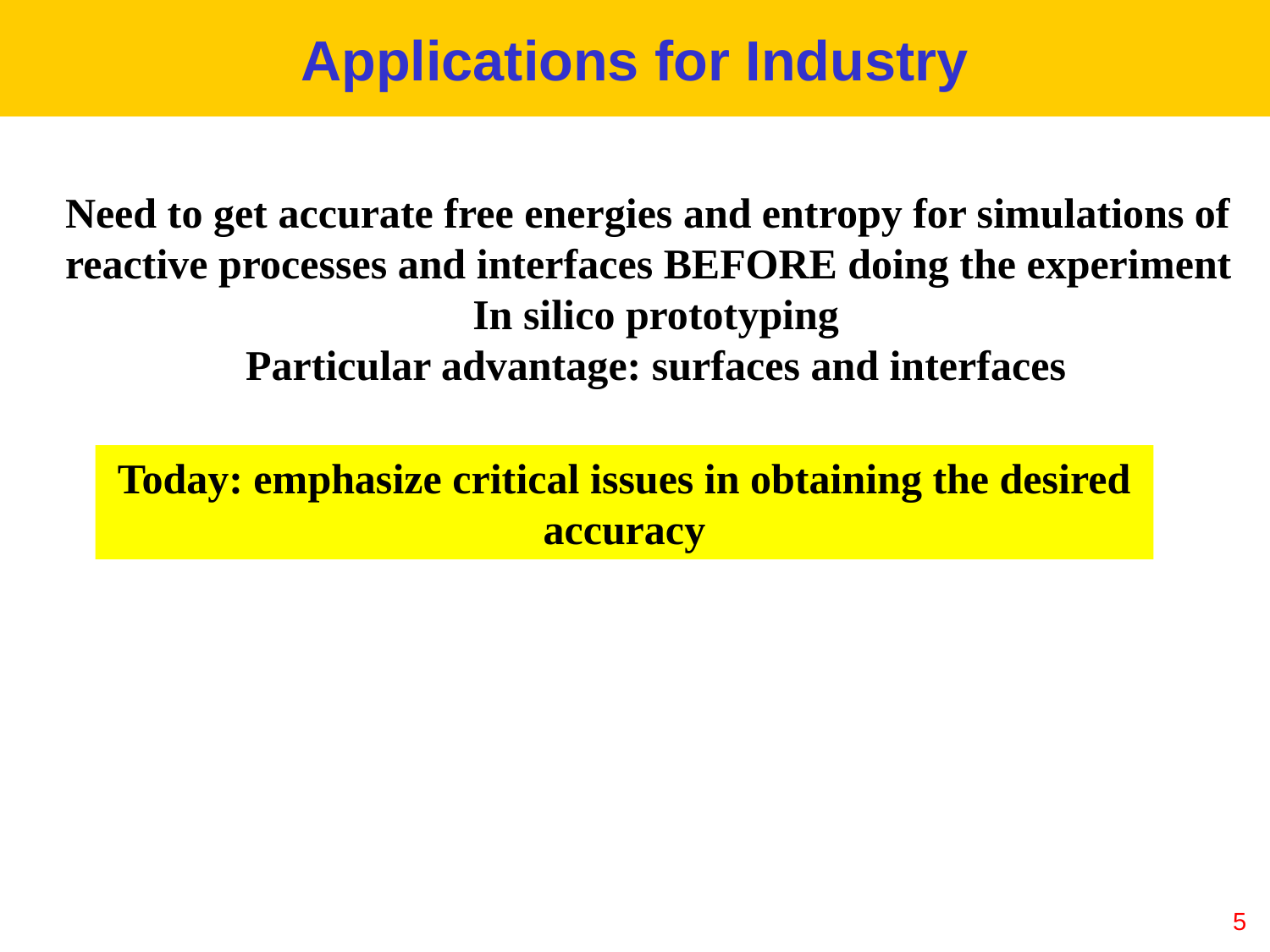

# Applications for Industry
Need to get accurate free energies and entropy for simulations of reactive processes and interfaces BEFORE doing the experiment
In silico prototyping
Particular advantage: surfaces and interfaces
Today: emphasize critical issues in obtaining the desired accuracy
5